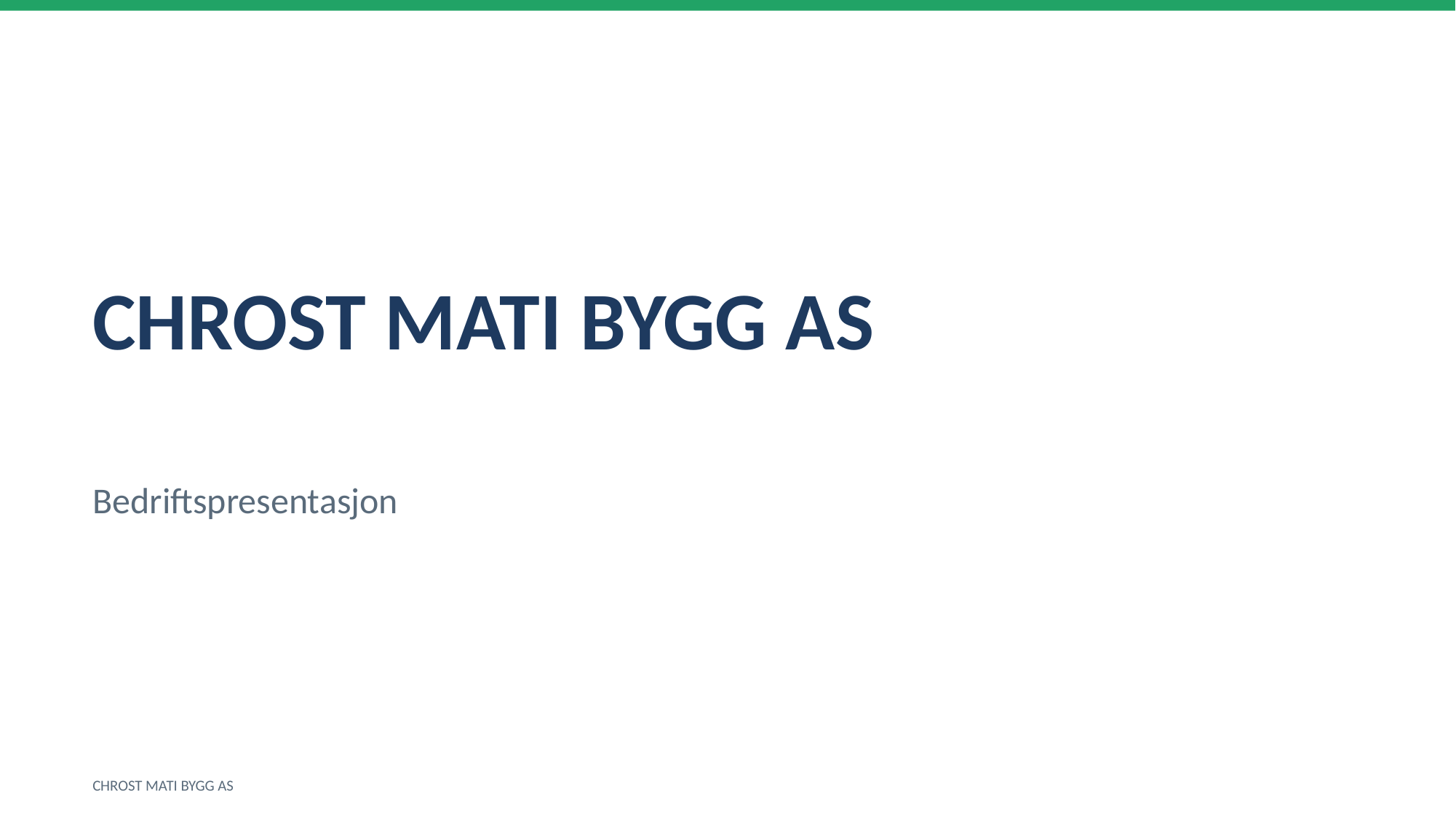

CHROST MATI BYGG AS
Bedriftspresentasjon
CHROST MATI BYGG AS